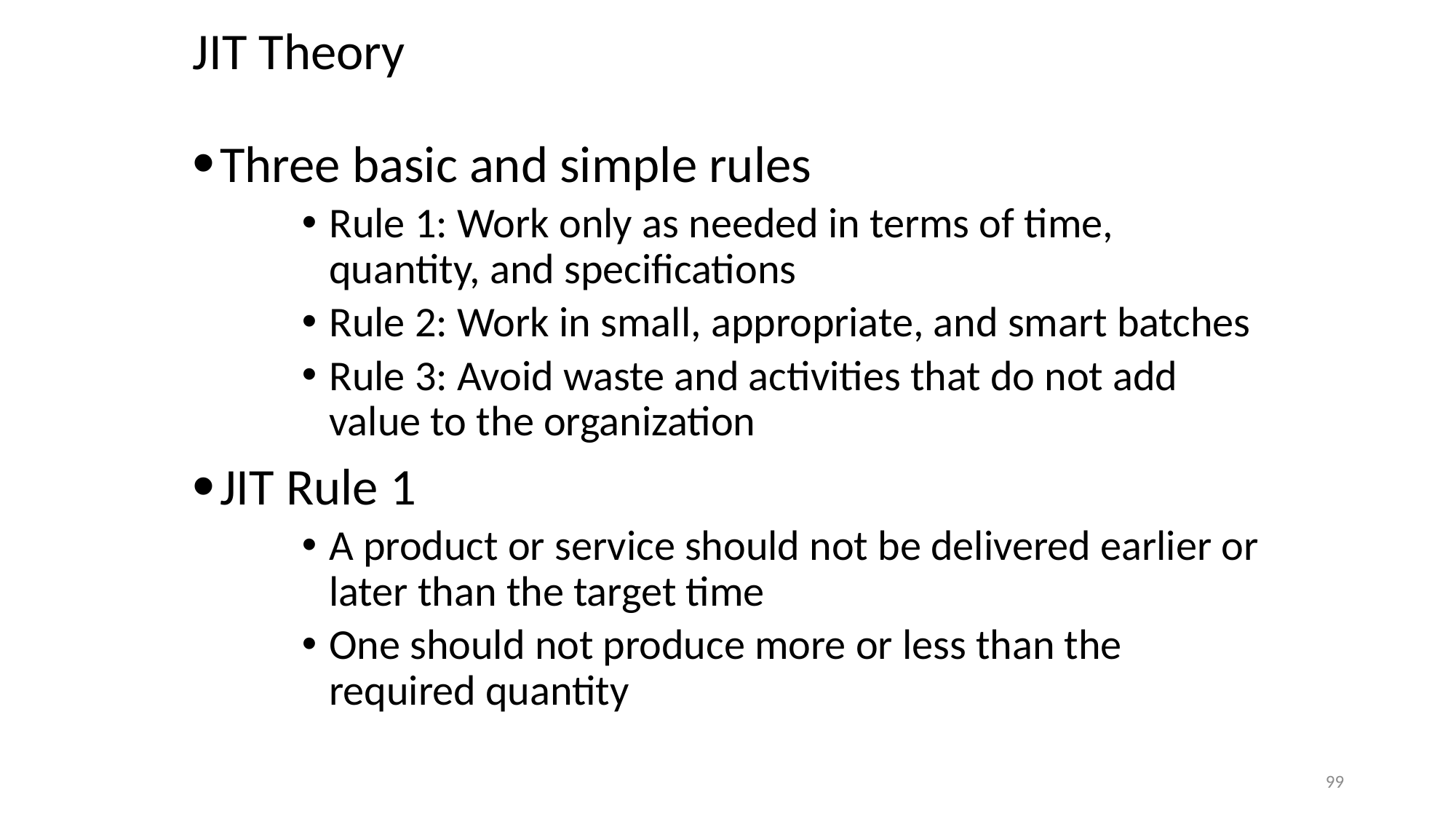

# JIT Theory
Three basic and simple rules
Rule 1: Work only as needed in terms of time, quantity, and specifications
Rule 2: Work in small, appropriate, and smart batches
Rule 3: Avoid waste and activities that do not add value to the organization
JIT Rule 1
A product or service should not be delivered earlier or later than the target time
One should not produce more or less than the required quantity
99